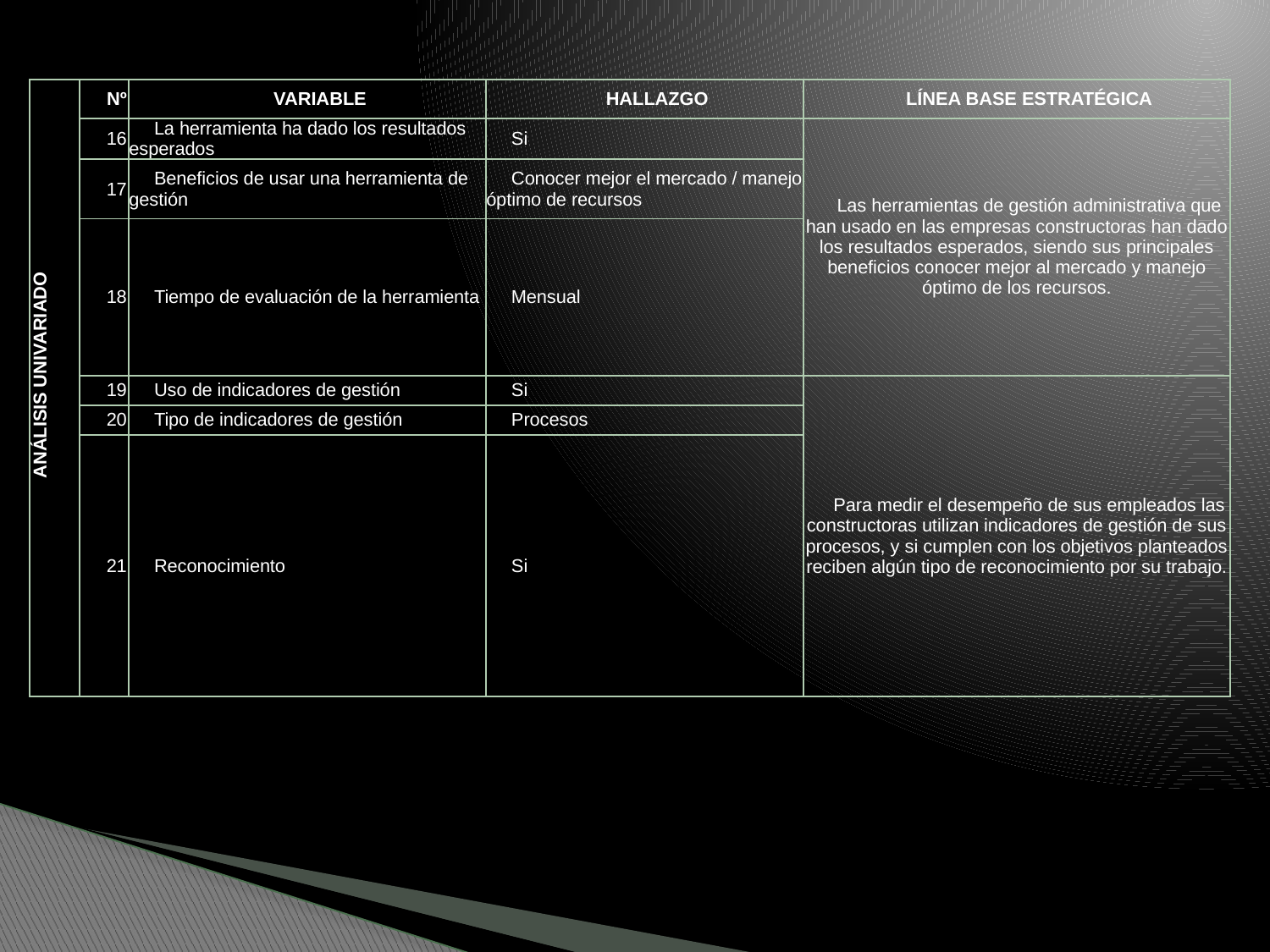

| ANÁLISIS UNIVARIADO | Nº | VARIABLE | HALLAZGO | LÍNEA BASE ESTRATÉGICA |
| --- | --- | --- | --- | --- |
|  | 16 | La herramienta ha dado los resultados esperados | Si | Las herramientas de gestión administrativa que han usado en las empresas constructoras han dado los resultados esperados, siendo sus principales beneficios conocer mejor al mercado y manejo óptimo de los recursos. |
|  | 17 | Beneficios de usar una herramienta de gestión | Conocer mejor el mercado / manejo óptimo de recursos |  |
|  | 18 | Tiempo de evaluación de la herramienta | Mensual |  |
|  | 19 | Uso de indicadores de gestión | Si | Para medir el desempeño de sus empleados las constructoras utilizan indicadores de gestión de sus procesos, y si cumplen con los objetivos planteados reciben algún tipo de reconocimiento por su trabajo. |
|  | 20 | Tipo de indicadores de gestión | Procesos |  |
|  | 21 | Reconocimiento | Si |  |